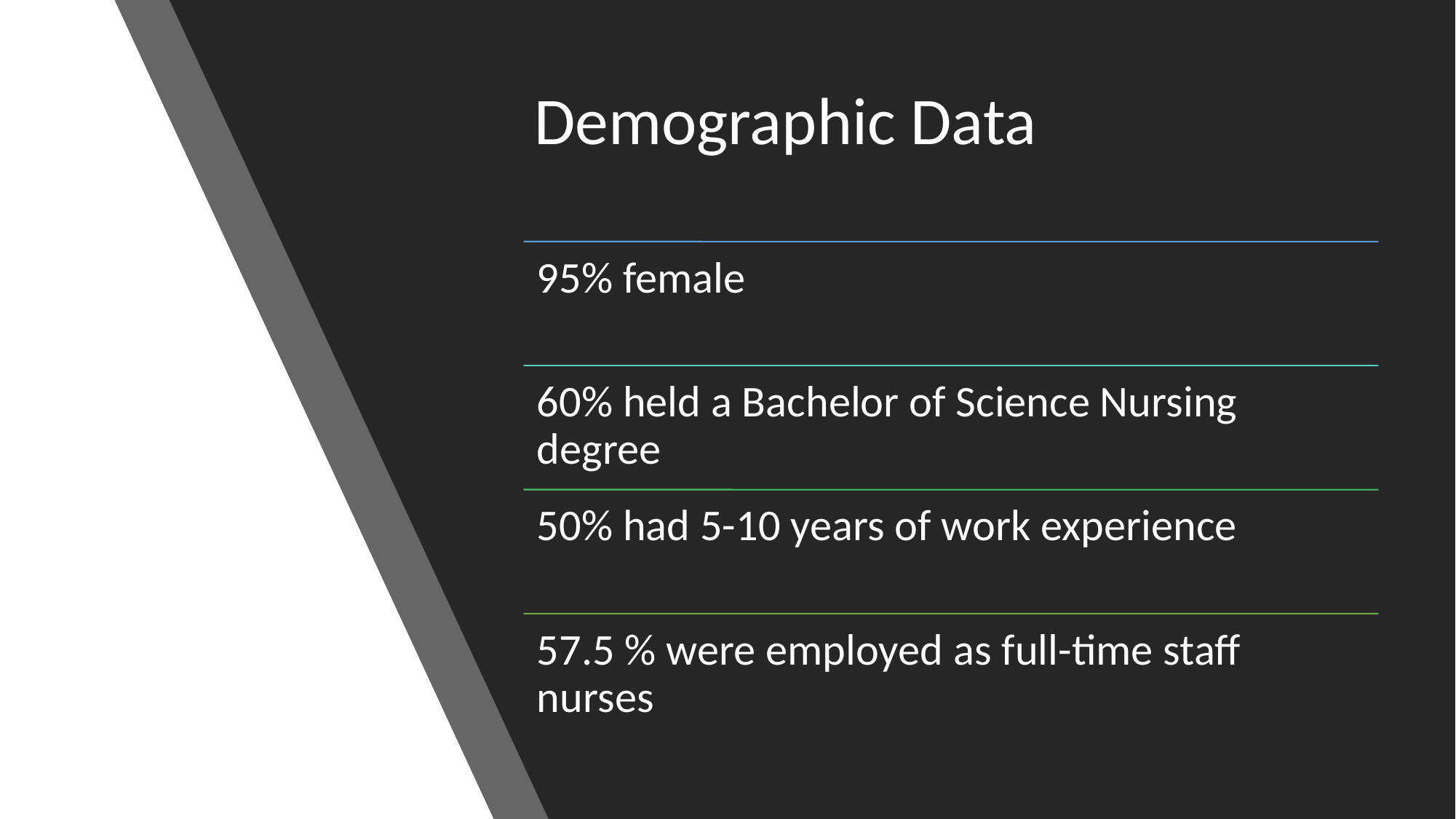

# Demographic Data
95% female
60% held a Bachelor of Science Nursing degree
50% had 5-10 years of work experience
57.5 % were employed as full-time staff nurses